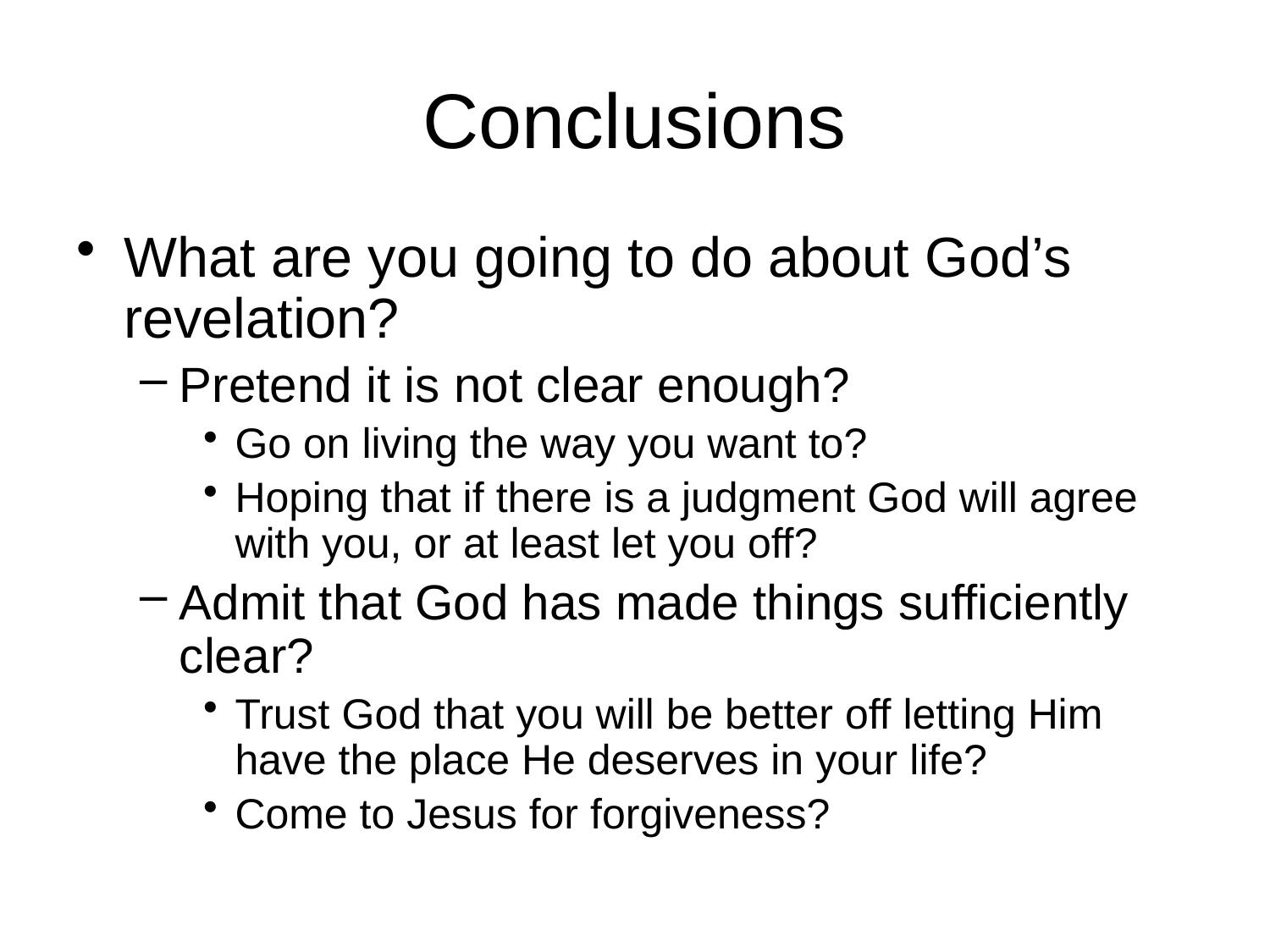

# Conclusions
What are you going to do about God’s revelation?
Pretend it is not clear enough?
Go on living the way you want to?
Hoping that if there is a judgment God will agree with you, or at least let you off?
Admit that God has made things sufficiently clear?
Trust God that you will be better off letting Him have the place He deserves in your life?
Come to Jesus for forgiveness?